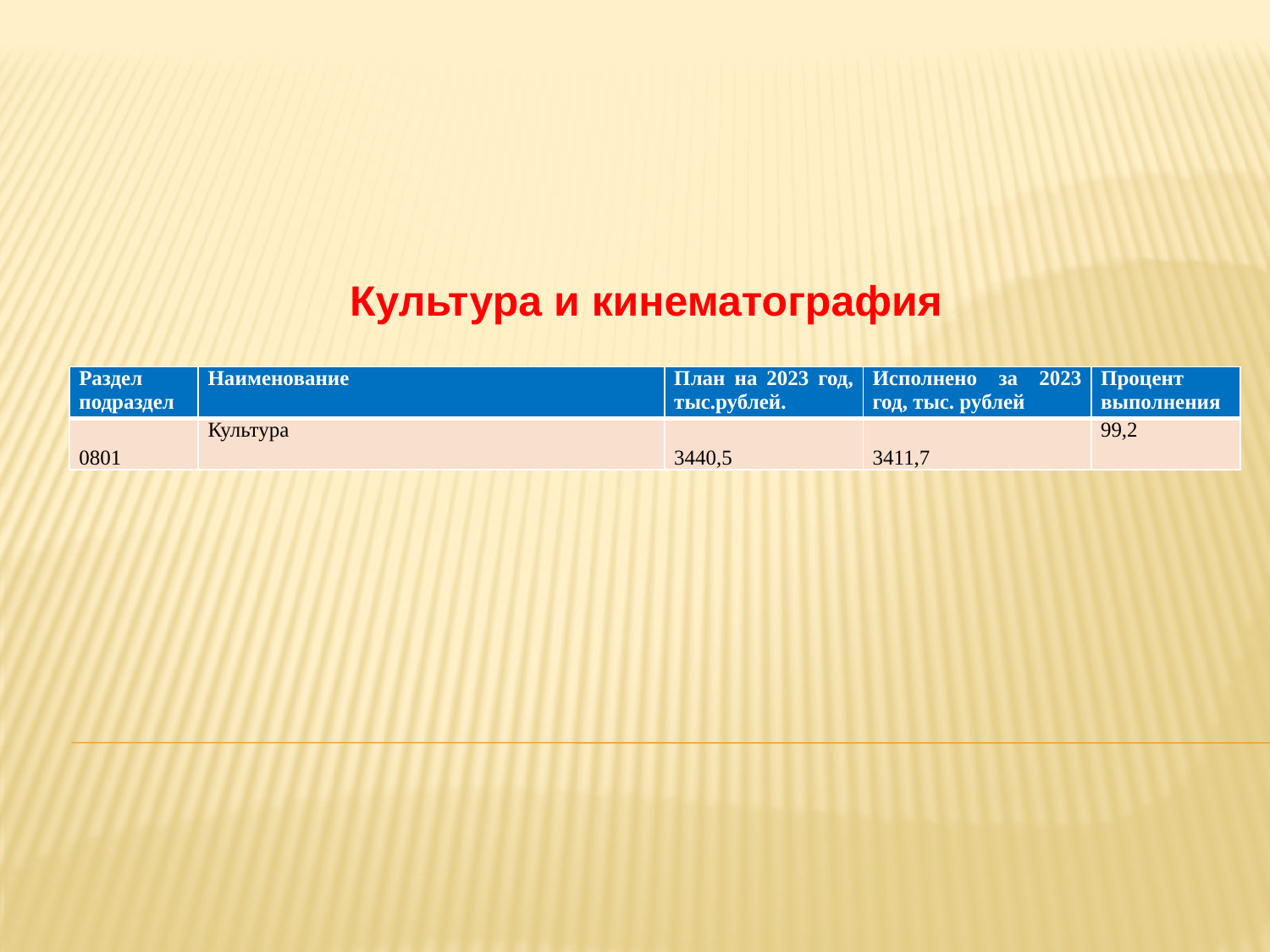

Культура и кинематография
| Раздел подраздел | Наименование | План на 2023 год, тыс.рублей. | Исполнено за 2023 год, тыс. рублей | Процент выполнения |
| --- | --- | --- | --- | --- |
| 0801 | Культура | 3440,5 | 3411,7 | 99,2 |